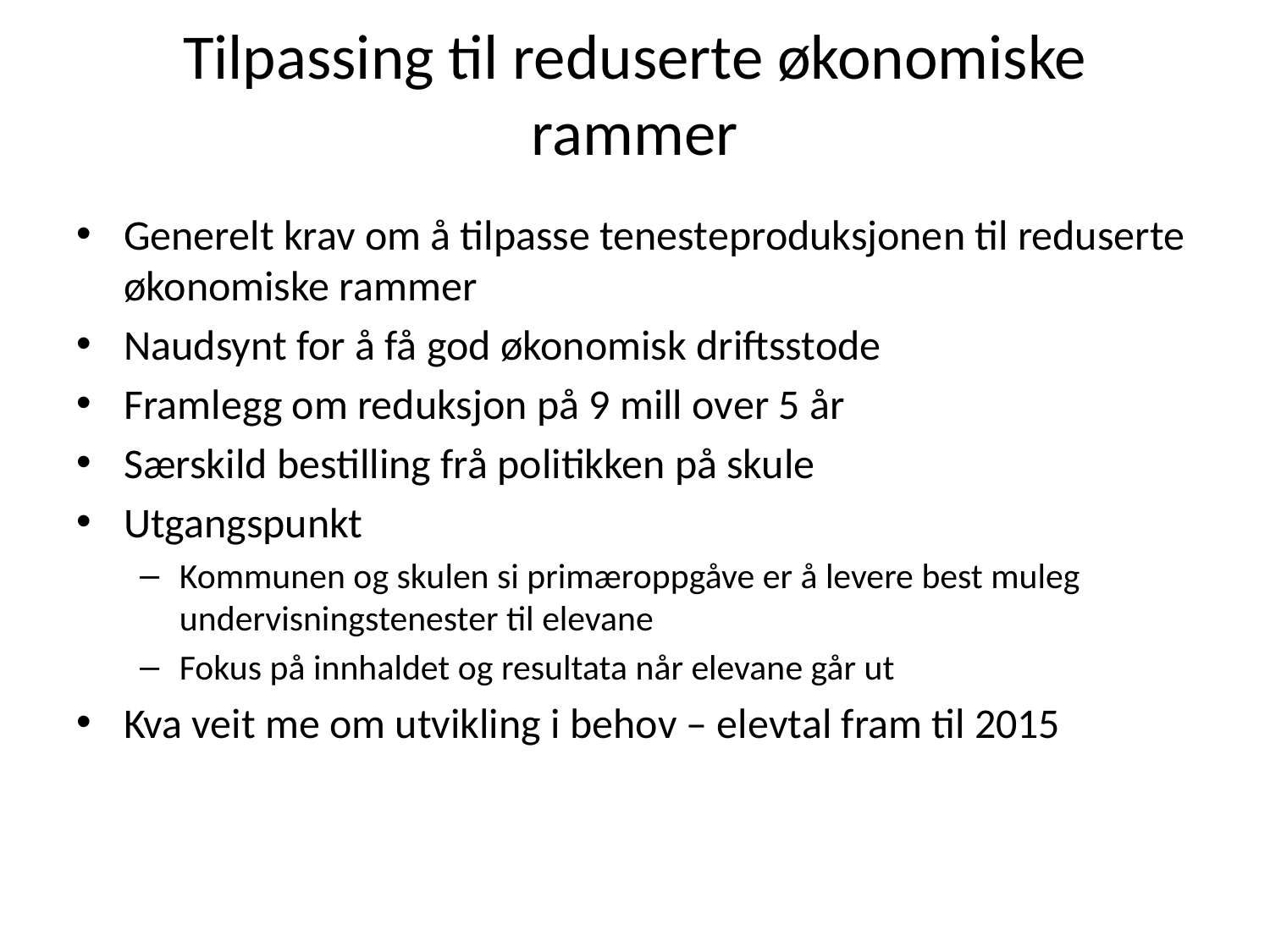

# Tilpassing til reduserte økonomiske rammer
Generelt krav om å tilpasse tenesteproduksjonen til reduserte økonomiske rammer
Naudsynt for å få god økonomisk driftsstode
Framlegg om reduksjon på 9 mill over 5 år
Særskild bestilling frå politikken på skule
Utgangspunkt
Kommunen og skulen si primæroppgåve er å levere best muleg undervisningstenester til elevane
Fokus på innhaldet og resultata når elevane går ut
Kva veit me om utvikling i behov – elevtal fram til 2015